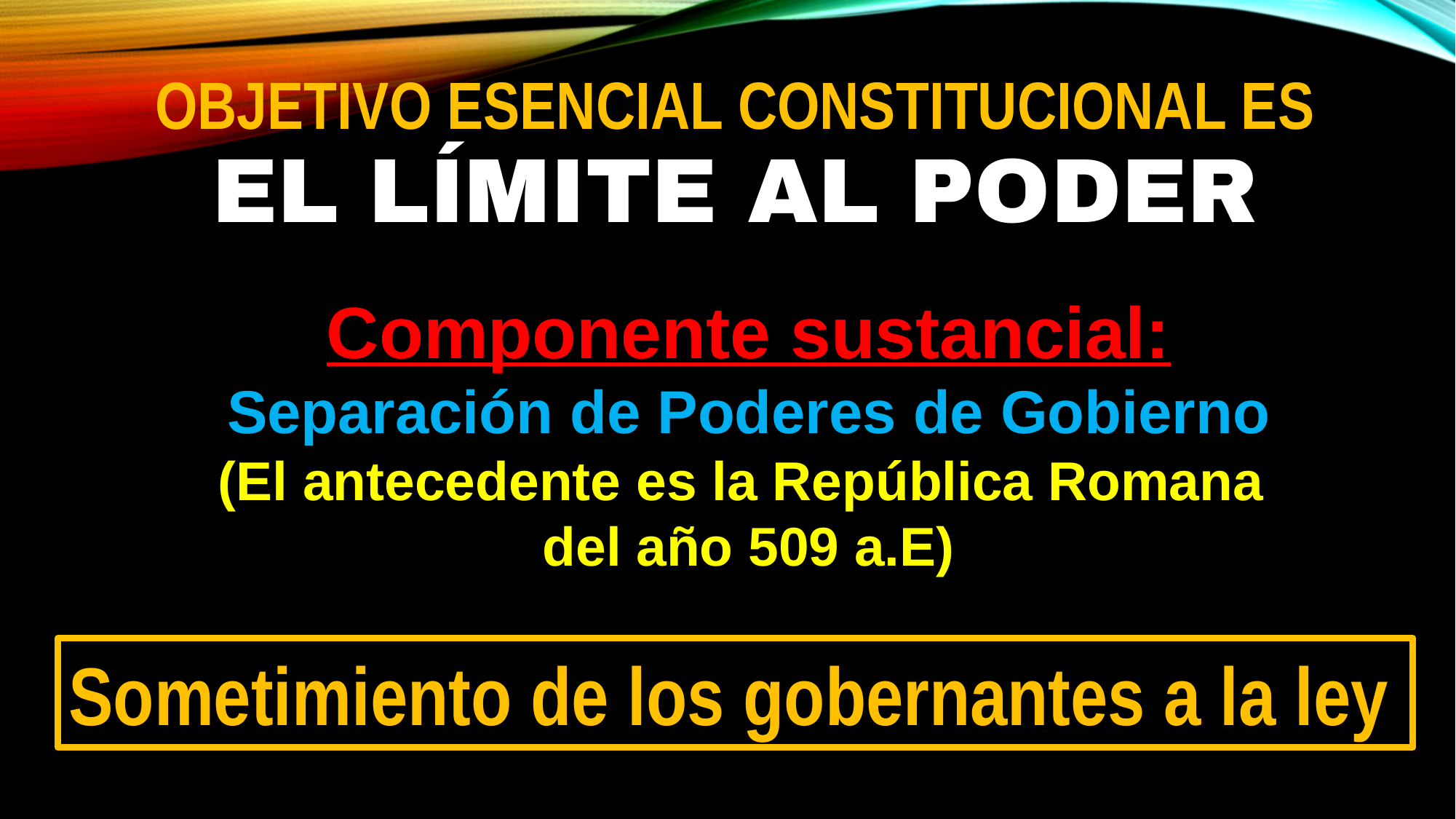

# Objetivo esencial CONSTITUCIONAL es EL LÍMITE al poder
Componente sustancial:
Separación de Poderes de Gobierno
(El antecedente es la República Romana
del año 509 a.E)
Sometimiento de los gobernantes a la ley